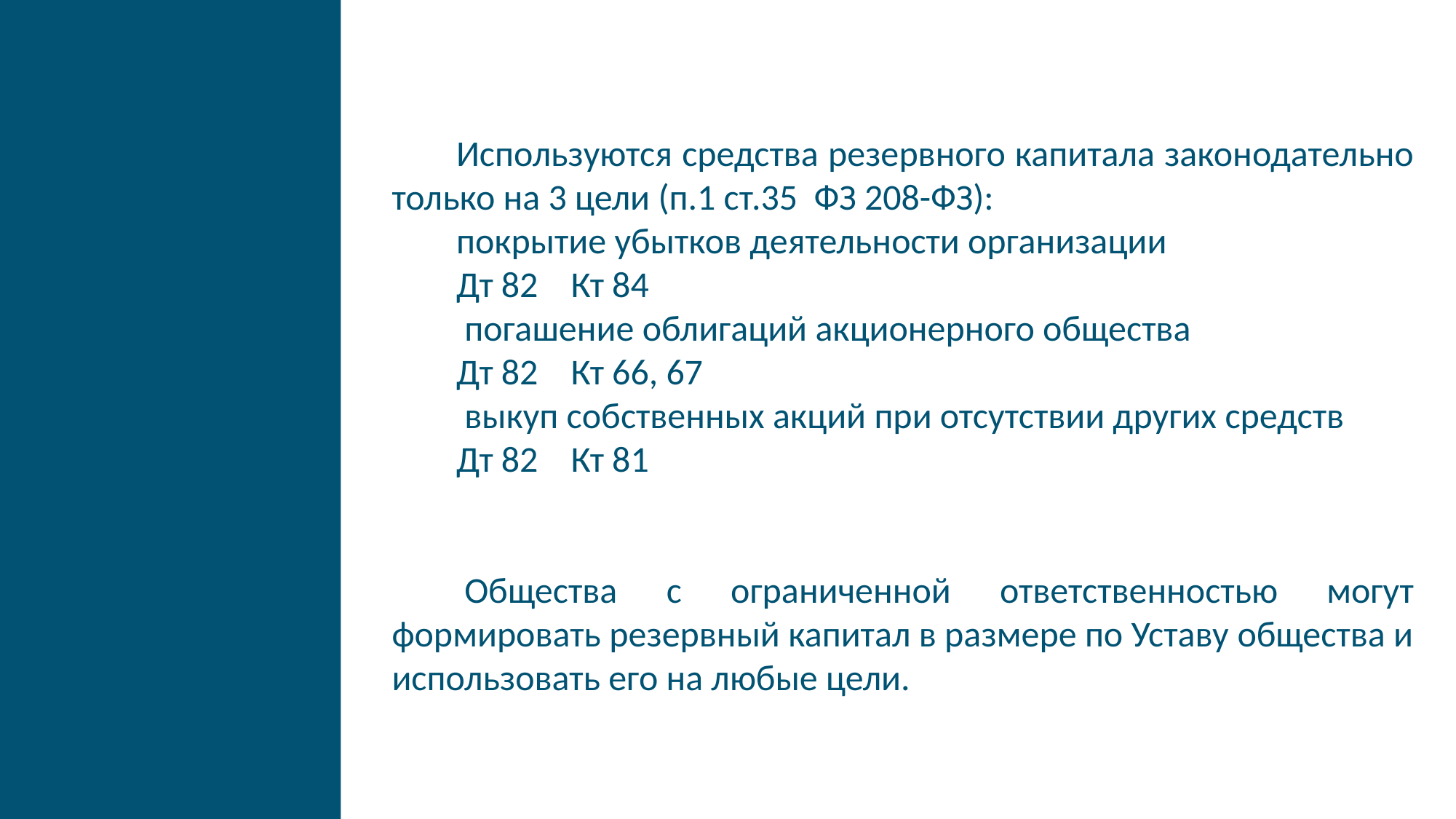

Используются средства резервного капитала законодательно только на 3 цели (п.1 ст.35  ФЗ 208-ФЗ):
покрытие убытков деятельности организации
Дт 82    Кт 84
 погашение облигаций акционерного общества
Дт 82    Кт 66, 67
 выкуп собственных акций при отсутствии других средств
Дт 82    Кт 81

 Общества с ограниченной ответственностью могут формировать резервный капитал в размере по Уставу общества и использовать его на любые цели.